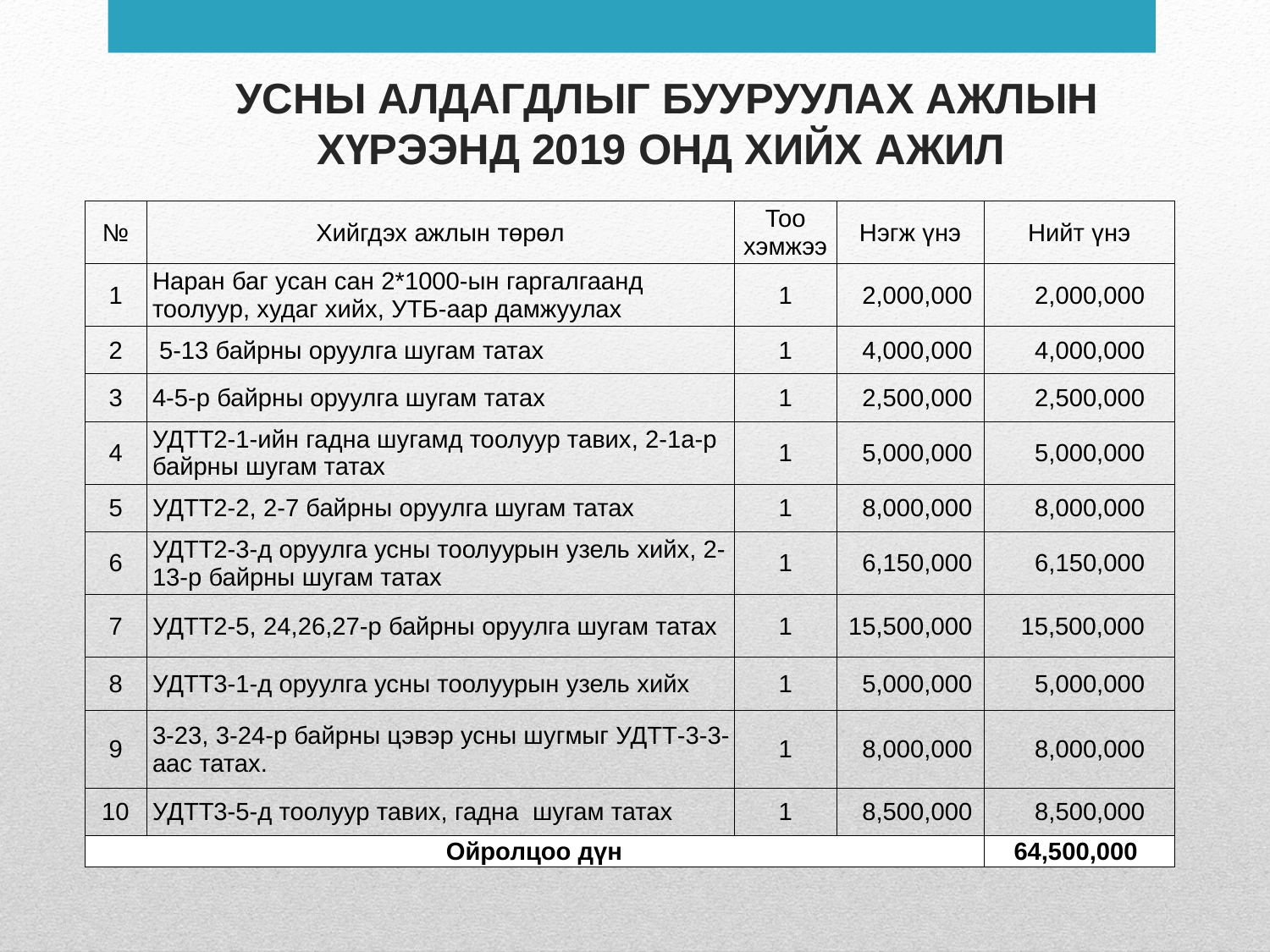

# УСНЫ АЛДАГДЛЫГ БУУРУУЛАХ АЖЛЫН ХҮРЭЭНД 2019 ОНД ХИЙХ АЖИЛ
| № | Хийгдэх ажлын төрөл | Тоо хэмжээ | Нэгж үнэ | Нийт үнэ |
| --- | --- | --- | --- | --- |
| 1 | Наран баг усан сан 2\*1000-ын гаргалгаанд тоолуур, худаг хийх, УТБ-аар дамжуулах | 1 | 2,000,000 | 2,000,000 |
| 2 | 5-13 байрны оруулга шугам татах | 1 | 4,000,000 | 4,000,000 |
| 3 | 4-5-р байрны оруулга шугам татах | 1 | 2,500,000 | 2,500,000 |
| 4 | УДТТ2-1-ийн гадна шугамд тоолуур тавих, 2-1а-р байрны шугам татах | 1 | 5,000,000 | 5,000,000 |
| 5 | УДТТ2-2, 2-7 байрны оруулга шугам татах | 1 | 8,000,000 | 8,000,000 |
| 6 | УДТТ2-3-д оруулга усны тоолуурын узель хийх, 2-13-р байрны шугам татах | 1 | 6,150,000 | 6,150,000 |
| 7 | УДТТ2-5, 24,26,27-р байрны оруулга шугам татах | 1 | 15,500,000 | 15,500,000 |
| 8 | УДТТ3-1-д оруулга усны тоолуурын узель хийх | 1 | 5,000,000 | 5,000,000 |
| 9 | 3-23, 3-24-р байрны цэвэр усны шугмыг УДТТ-3-3-аас татах. | 1 | 8,000,000 | 8,000,000 |
| 10 | УДТТ3-5-д тоолуур тавих, гадна шугам татах | 1 | 8,500,000 | 8,500,000 |
| Ойролцоо дүн |  |  |  | 64,500,000 |